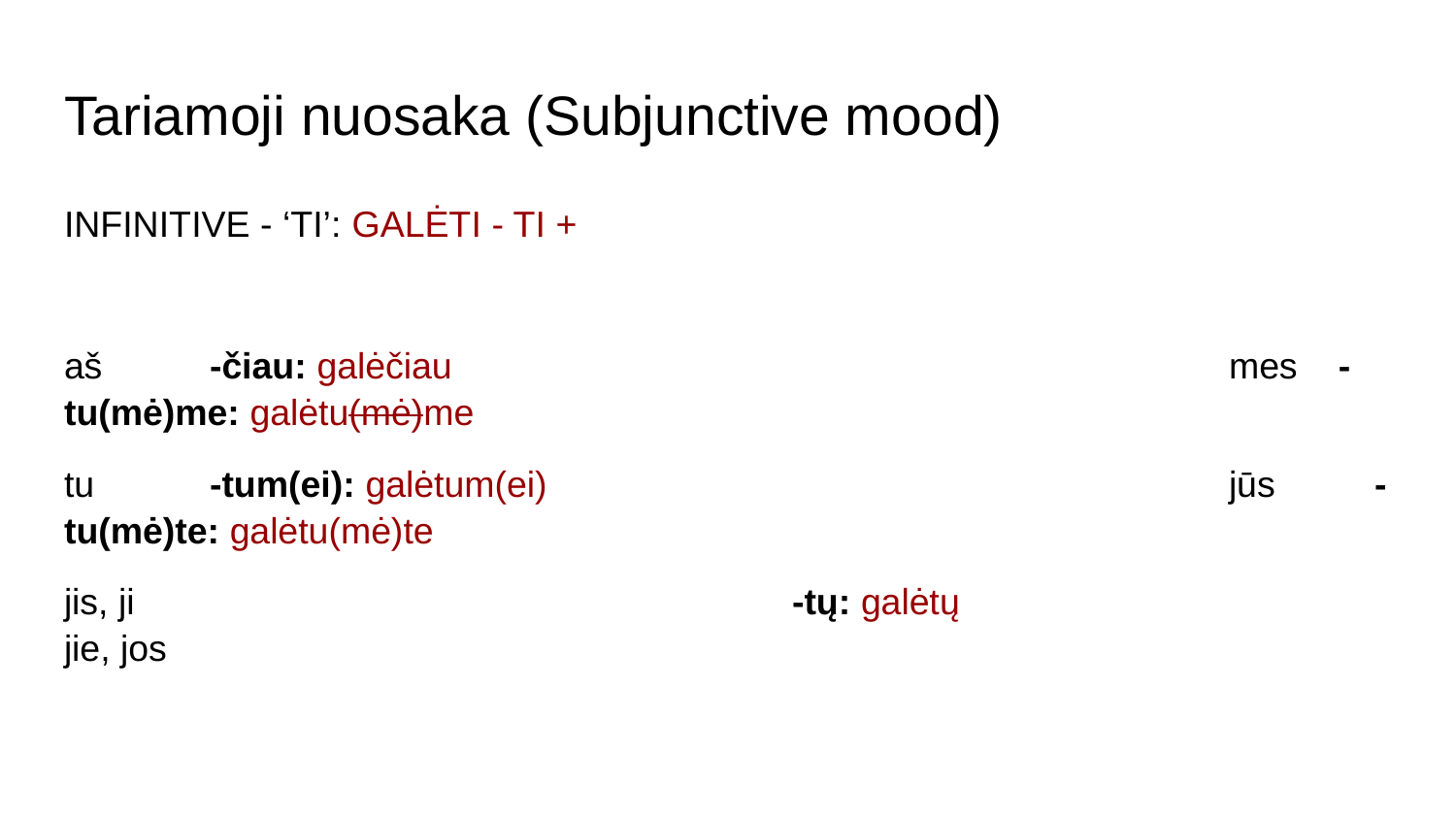

# Tariamoji nuosaka (Subjunctive mood)
INFINITIVE - ‘TI’: GALĖTI - TI +

aš 	-čiau: galėčiau						mes    -tu(mė)me: galėtu(mė)me
tu 	-tum(ei): galėtum(ei)					jūs	-tu(mė)te: galėtu(mė)te
jis, ji	 				-tų: galėtų			jie, jos